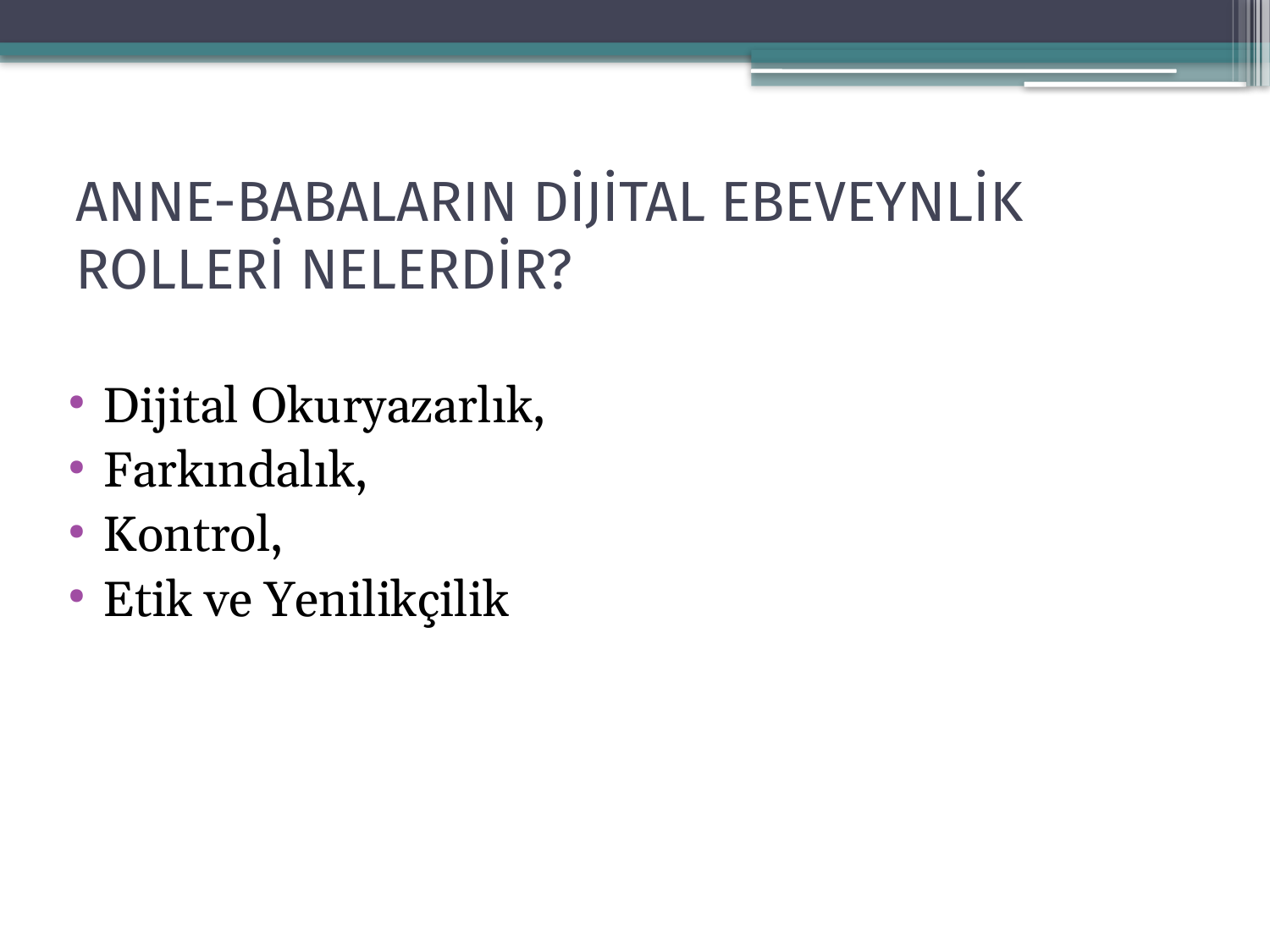

# ANNE-BABALARIN DİJİTAL EBEVEYNLİK ROLLERİ NELERDİR?
Dijital Okuryazarlık,
Farkındalık,
Kontrol,
Etik ve Yenilikçilik